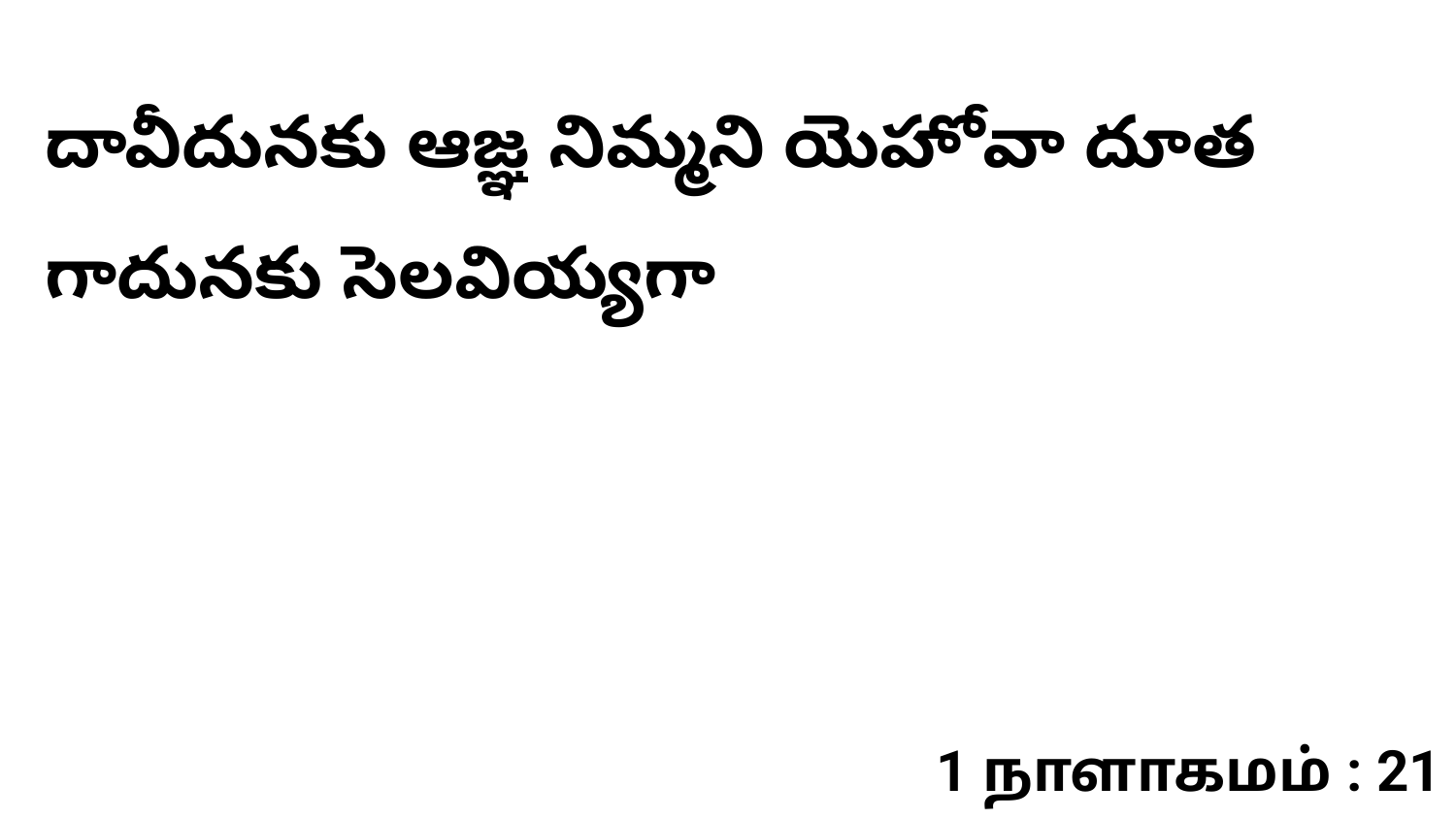

దావీదునకు ఆజ్ఞ నిమ్మని యెహోవా దూత గాదునకు సెలవియ్యగా
1 நாளாகமம் : 21